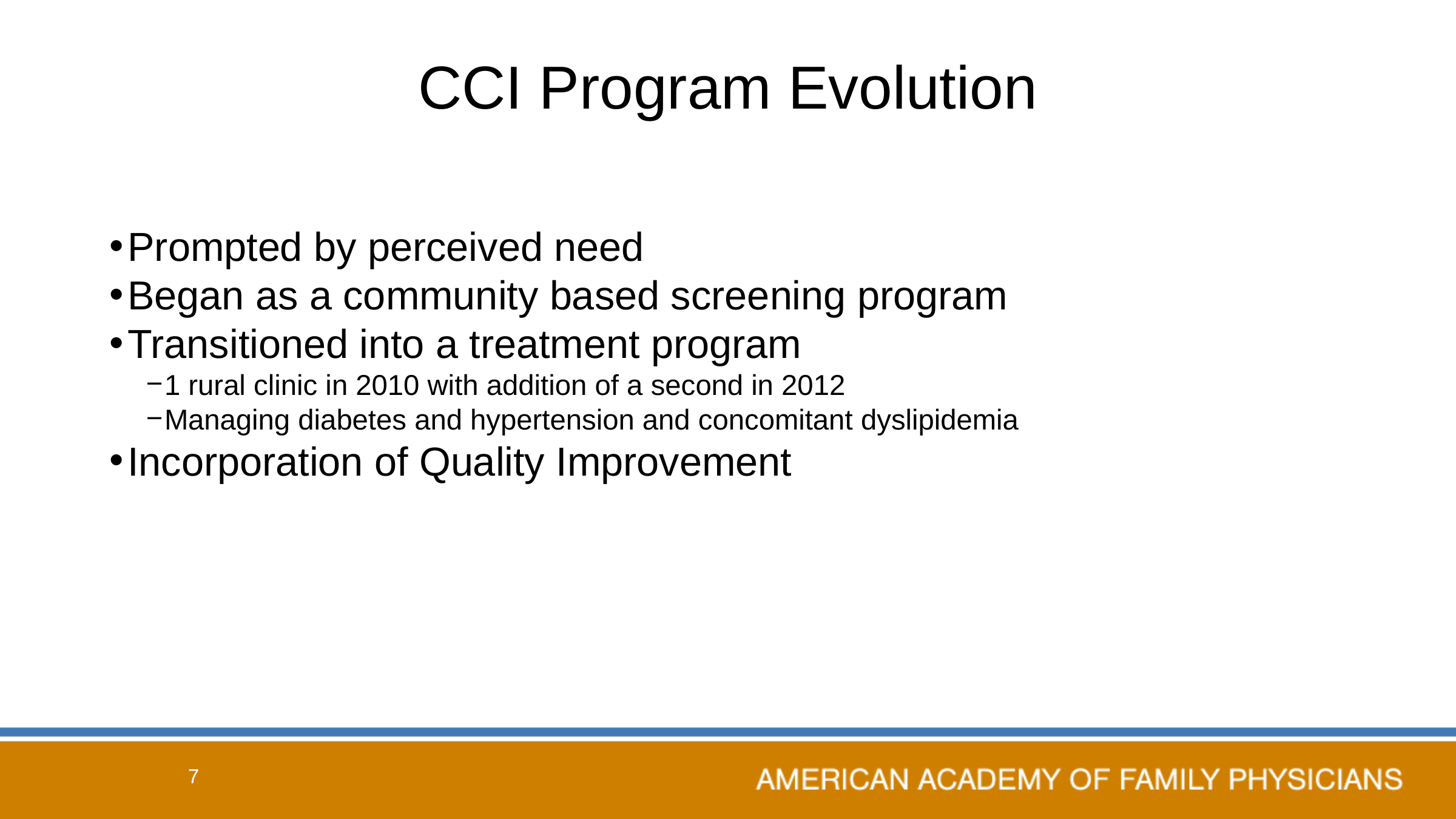

# CCI Program Evolution
Prompted by perceived need
Began as a community based screening program
Transitioned into a treatment program
1 rural clinic in 2010 with addition of a second in 2012
Managing diabetes and hypertension and concomitant dyslipidemia
Incorporation of Quality Improvement

7